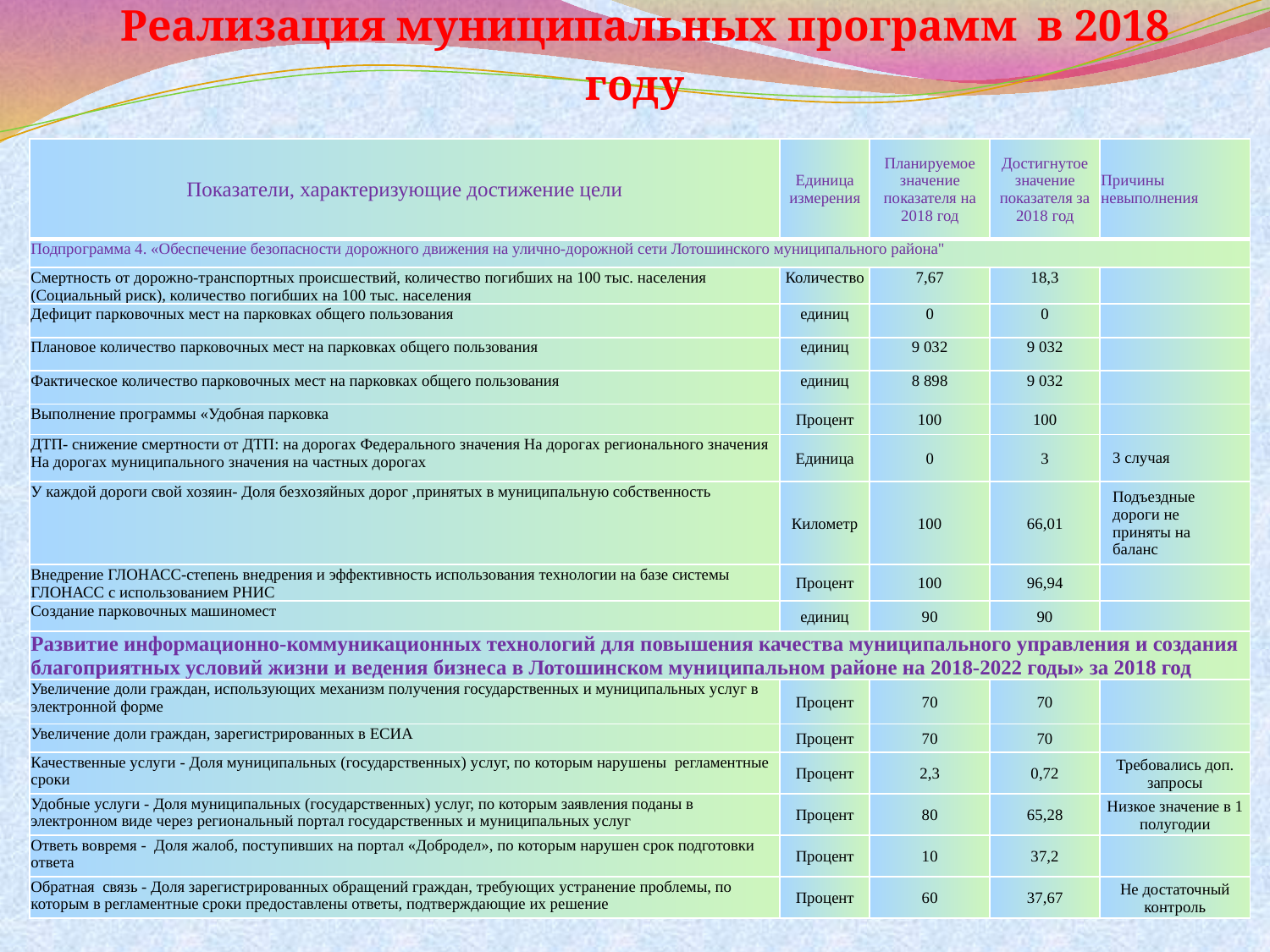

# Реализация муниципальных программ в 2018 году
| Показатели, характеризующие достижение цели | Единица измерения | Планируемое значение показателя на 2018 год | Достигнутое значение показателя за 2018 год | Причины невыполнения |
| --- | --- | --- | --- | --- |
| Подпрограмма 4. «Обеспечение безопасности дорожного движения на улично-дорожной сети Лотошинского муниципального района" |  |  |  |  |
| Смертность от дорожно-транспортных происшествий, количество погибших на 100 тыс. населения (Социальный риск), количество погибших на 100 тыс. населения | Количество | 7,67 | 18,3 |  |
| Дефицит парковочных мест на парковках общего пользования | единиц | 0 | 0 |  |
| Плановое количество парковочных мест на парковках общего пользования | единиц | 9 032 | 9 032 |  |
| Фактическое количество парковочных мест на парковках общего пользования | единиц | 8 898 | 9 032 |  |
| Выполнение программы «Удобная парковка | Процент | 100 | 100 |  |
| ДТП- снижение смертности от ДТП: на дорогах Федерального значения На дорогах регионального значения На дорогах муниципального значения на частных дорогах | Единица | 0 | 3 | 3 случая |
| У каждой дороги свой хозяин- Доля безхозяйных дорог ,принятых в муниципальную собственность | Километр | 100 | 66,01 | Подъездные дороги не приняты на баланс |
| Внедрение ГЛОНАСС-степень внедрения и эффективность использования технологии на базе системы ГЛОНАСС с использованием РНИС | Процент | 100 | 96,94 |  |
| Создание парковочных машиномест | единиц | 90 | 90 |  |
| Развитие информационно-коммуникационных технологий для повышения качества муниципального управления и создания благоприятных условий жизни и ведения бизнеса в Лотошинском муниципальном районе на 2018-2022 годы» за 2018 год |  |  |  |  |
| Увеличение доли граждан, использующих механизм получения государственных и муниципальных услуг в электронной форме | Процент | 70 | 70 |  |
| Увеличение доли граждан, зарегистрированных в ЕСИА | Процент | 70 | 70 |  |
| Качественные услуги - Доля муниципальных (государственных) услуг, по которым нарушены регламентные сроки | Процент | 2,3 | 0,72 | Требовались доп. запросы |
| Удобные услуги - Доля муниципальных (государственных) услуг, по которым заявления поданы в электронном виде через региональный портал государственных и муниципальных услуг | Процент | 80 | 65,28 | Низкое значение в 1 полугодии |
| Ответь вовремя - Доля жалоб, поступивших на портал «Добродел», по которым нарушен срок подготовки ответа | Процент | 10 | 37,2 |  |
| Обратная связь - Доля зарегистрированных обращений граждан, требующих устранение проблемы, по которым в регламентные сроки предоставлены ответы, подтверждающие их решение | Процент | 60 | 37,67 | Не достаточный контроль |